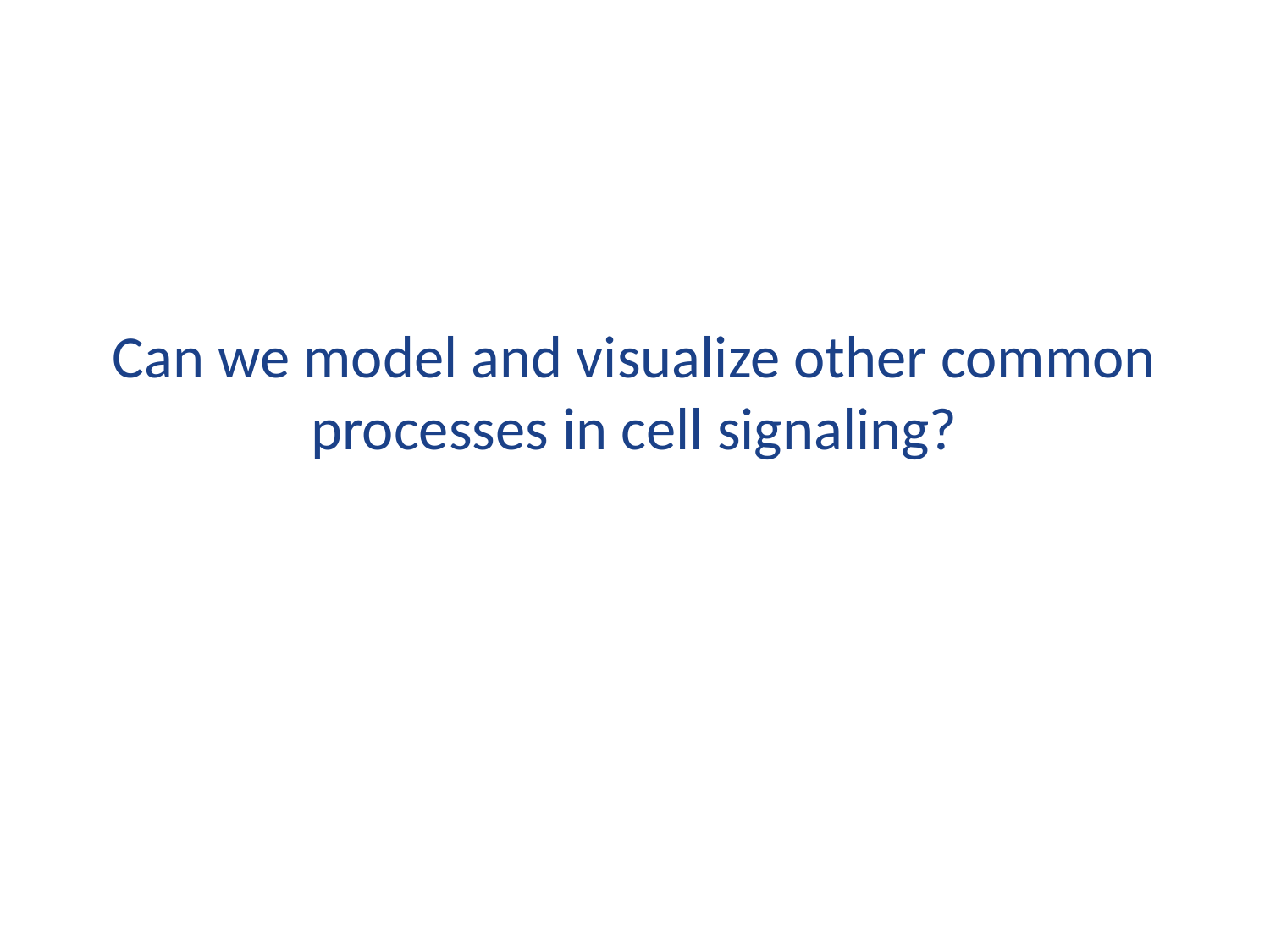

# Can we model and visualize other common processes in cell signaling?